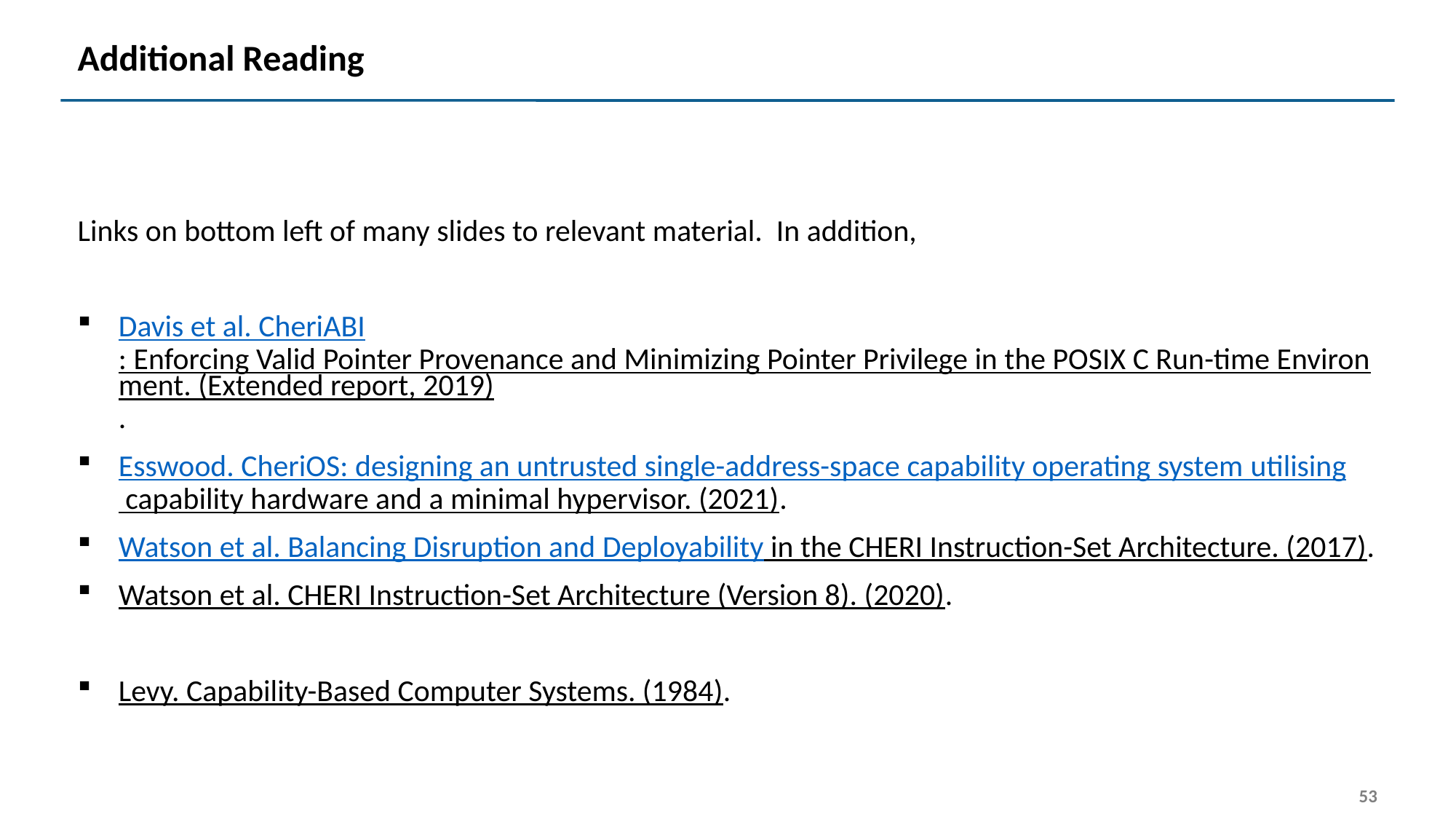

# Additional Reading
Links on bottom left of many slides to relevant material.  In addition,

Davis et al. CheriABI: Enforcing Valid Pointer Provenance and Minimizing Pointer Privilege in the POSIX C Run-time Environment. (Extended report, 2019).
Esswood. CheriOS: designing an untrusted single-address-space capability operating system utilising capability hardware and a minimal hypervisor. (2021).
Watson et al. Balancing Disruption and Deployability in the CHERI Instruction-Set Architecture. (2017).
Watson et al. CHERI Instruction-Set Architecture (Version 8). (2020).

Levy. Capability-Based Computer Systems. (1984).
53